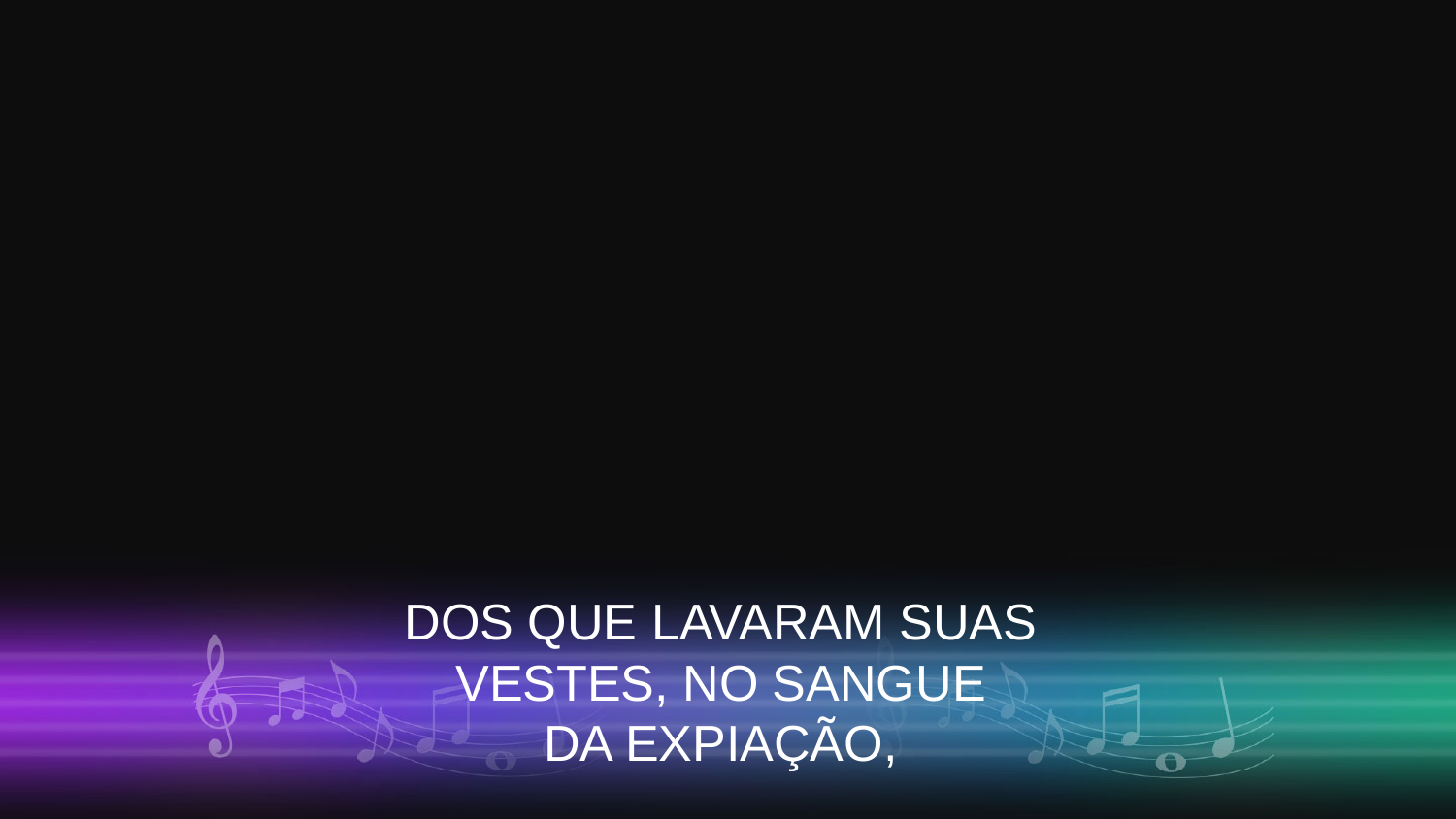

DOS QUE LAVARAM SUAS
VESTES, NO SANGUE
DA EXPIAÇÃO,